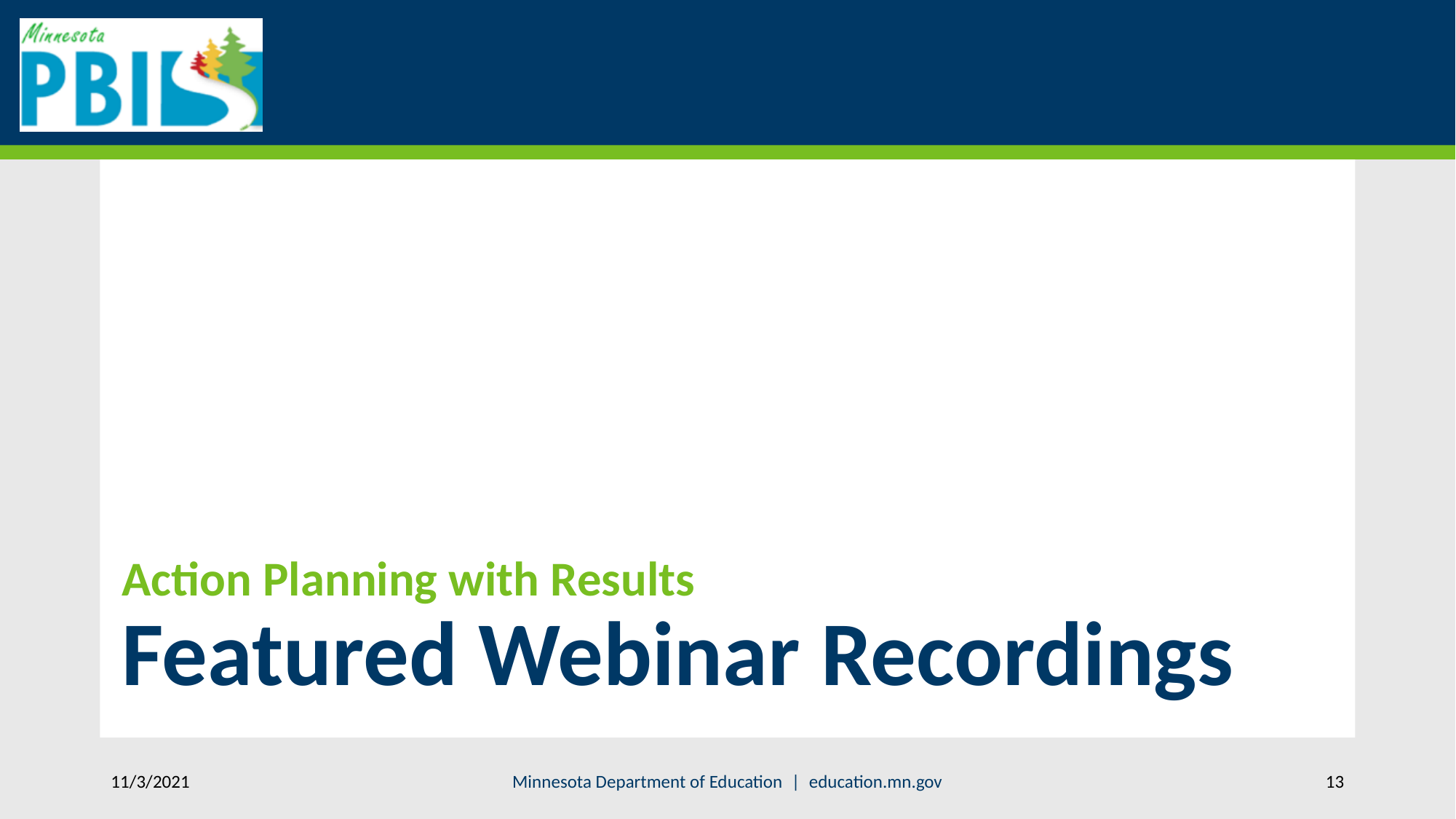

# Action Planning with Results Featured Webinar Recordings
11/3/2021
Minnesota Department of Education | education.mn.gov
13